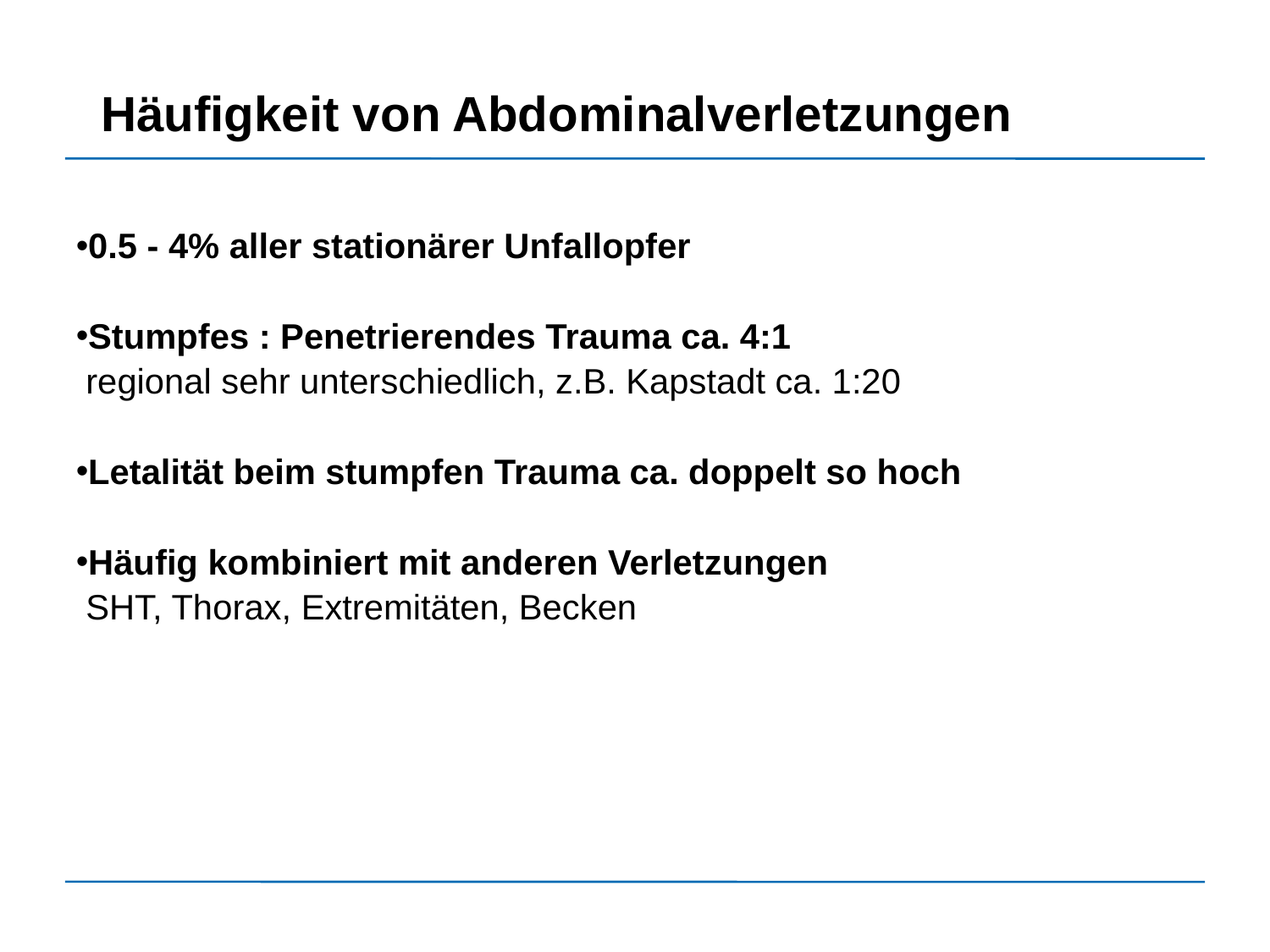

Häufigkeit von Abdominalverletzungen
0.5 - 4% aller stationärer Unfallopfer

Stumpfes : Penetrierendes Trauma ca. 4:1
 regional sehr unterschiedlich, z.B. Kapstadt ca. 1:20

Letalität beim stumpfen Trauma ca. doppelt so hoch

Häufig kombiniert mit anderen Verletzungen
 SHT, Thorax, Extremitäten, Becken